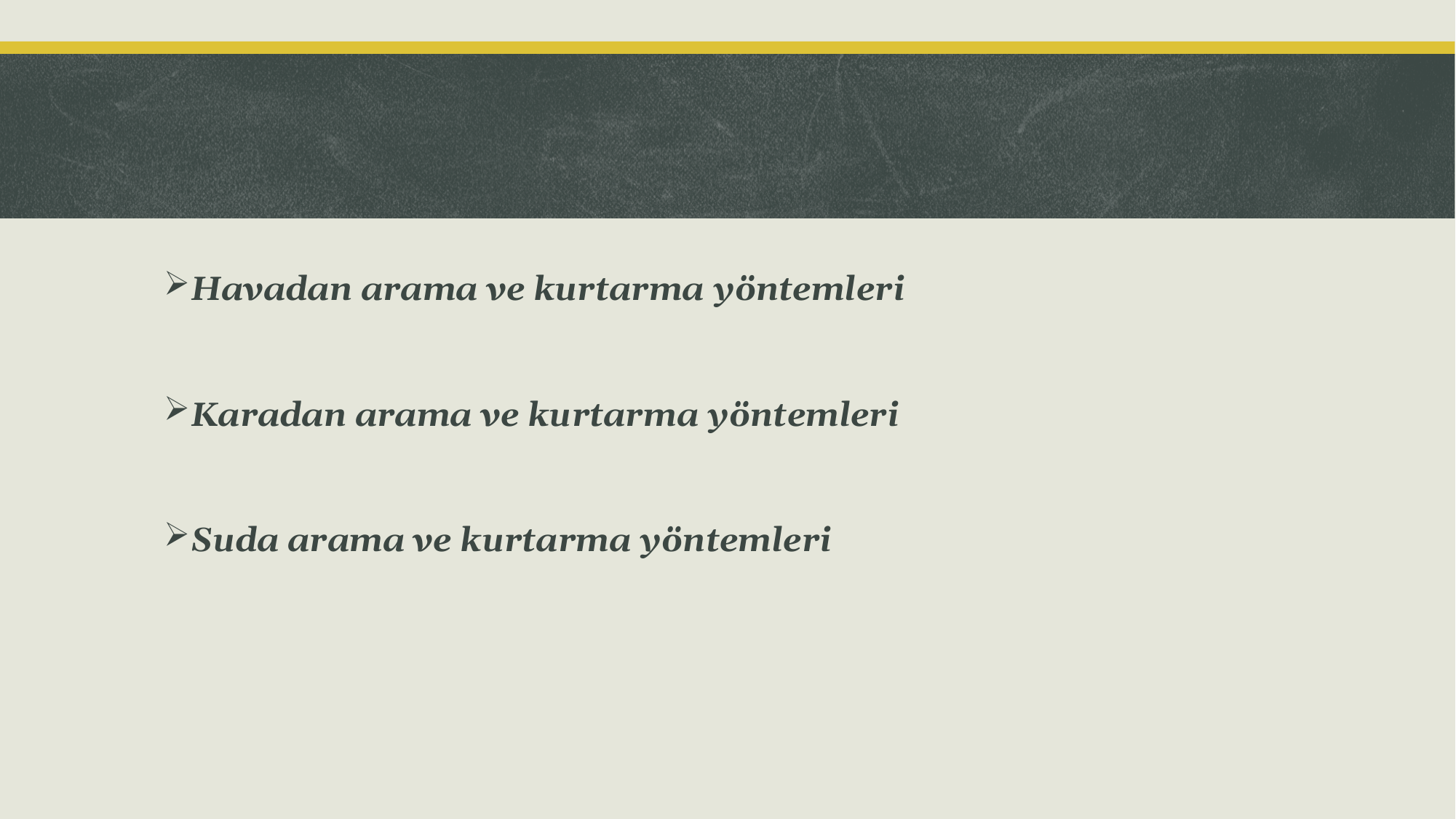

Havadan arama ve kurtarma yöntemleri

Karadan arama ve kurtarma yöntemleri

Suda arama ve kurtarma yöntemleri